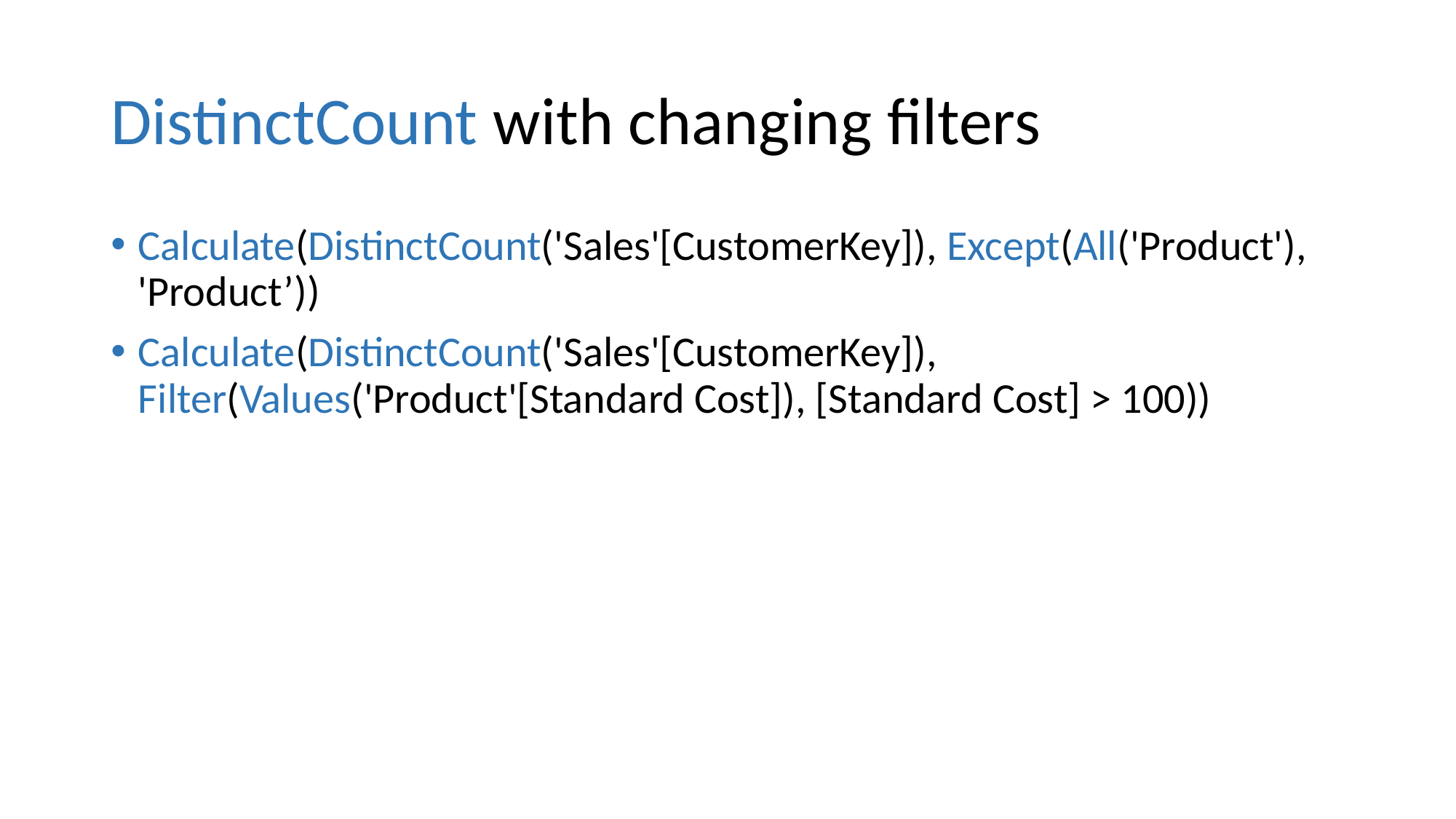

# DistinctCount with changing filters
Calculate(DistinctCount('Sales'[CustomerKey]), Except(All('Product'), 'Product’))
Calculate(DistinctCount('Sales'[CustomerKey]), Filter(Values('Product'[Standard Cost]), [Standard Cost] > 100))